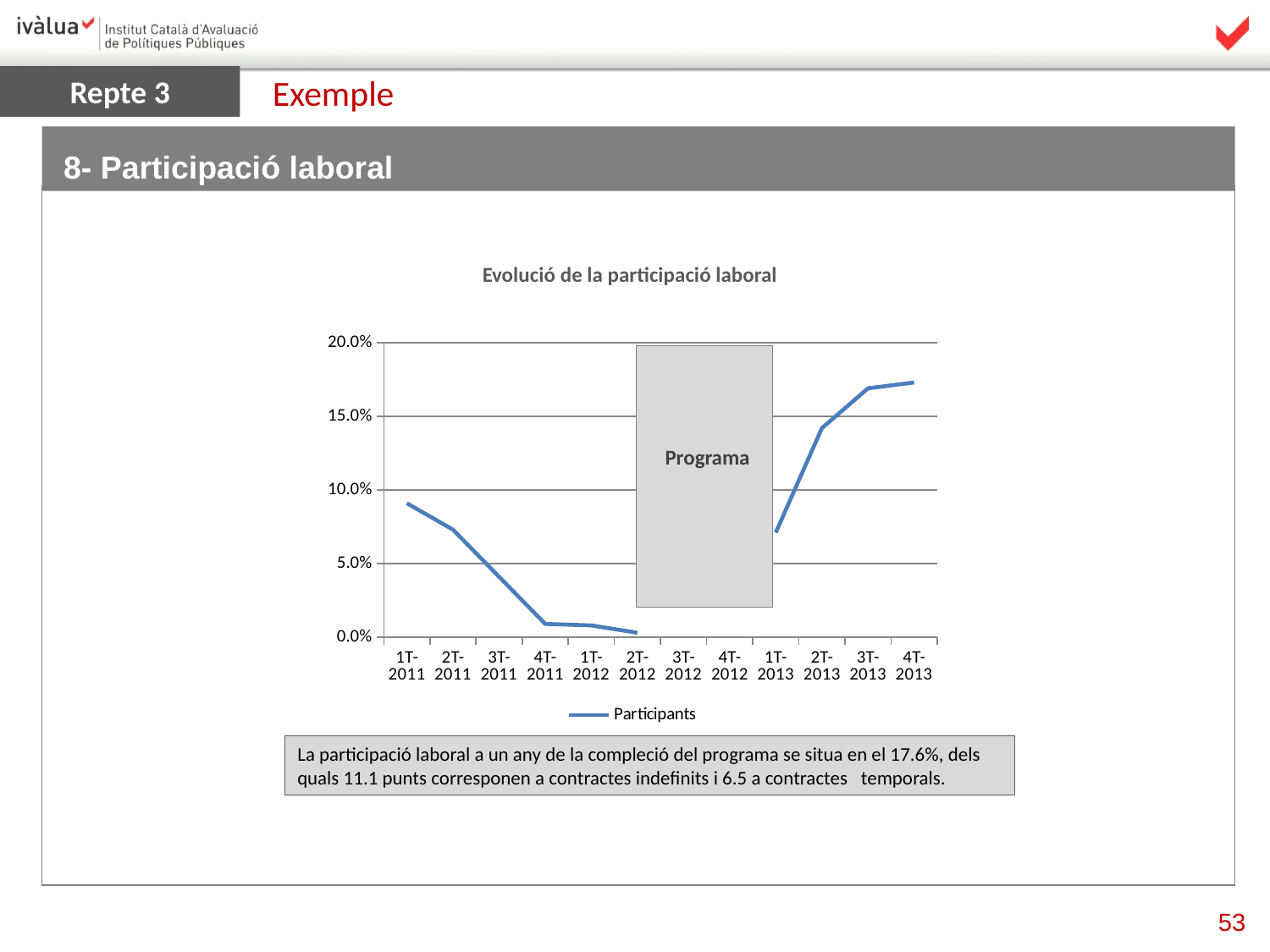

Exemple

Repte 3
 8- Participació laboral

Evolució de la participació laboral

### Chart

| Category | Participants |
|---|---|
| 1T-2011 | 0.091 |
| 2T-2011 | 0.073 |
| 3T-2011 | 0.041 |
| 4T-2011 | 0.009 |
| 1T-2012 | 0.008 |
| 2T-2012 | 0.003 |
| 3T-2012 | None |
| 4T-2012 | None |
| 1T-2013 | 0.071 |
| 2T-2013 | 0.142 |
| 3T-2013 | 0.169 |
| 4T-2013 | 0.173 |
Programa
La participació laboral a un any de la compleció del programa se situa en el 17.6%, dels quals 11.1 punts corresponen a contractes indefinits i 6.5 a contractes   temporals.